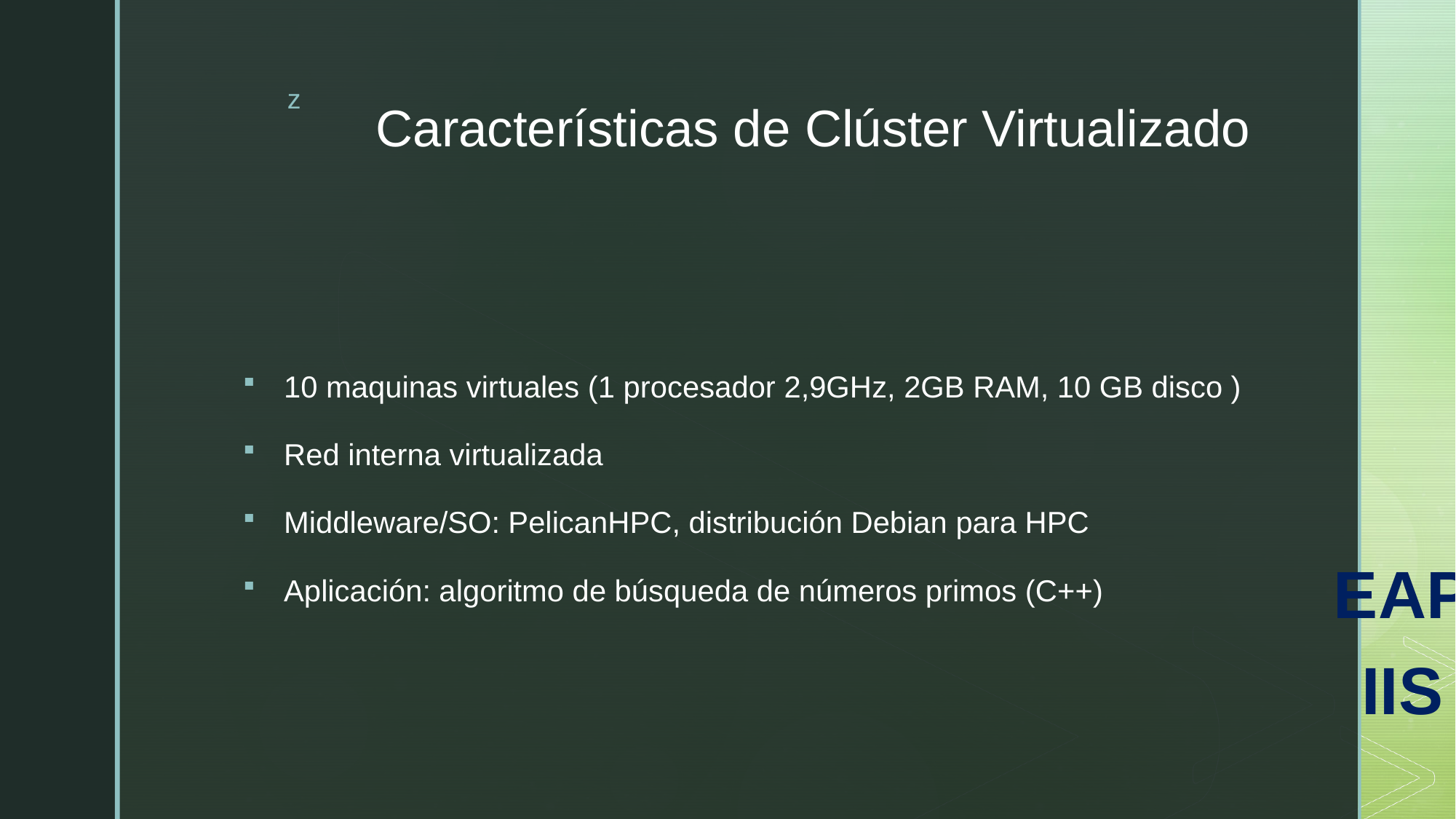

# Características de Clúster Virtualizado
EAPIIS
10 maquinas virtuales (1 procesador 2,9GHz, 2GB RAM, 10 GB disco )
Red interna virtualizada
Middleware/SO: PelicanHPC, distribución Debian para HPC
Aplicación: algoritmo de búsqueda de números primos (C++)